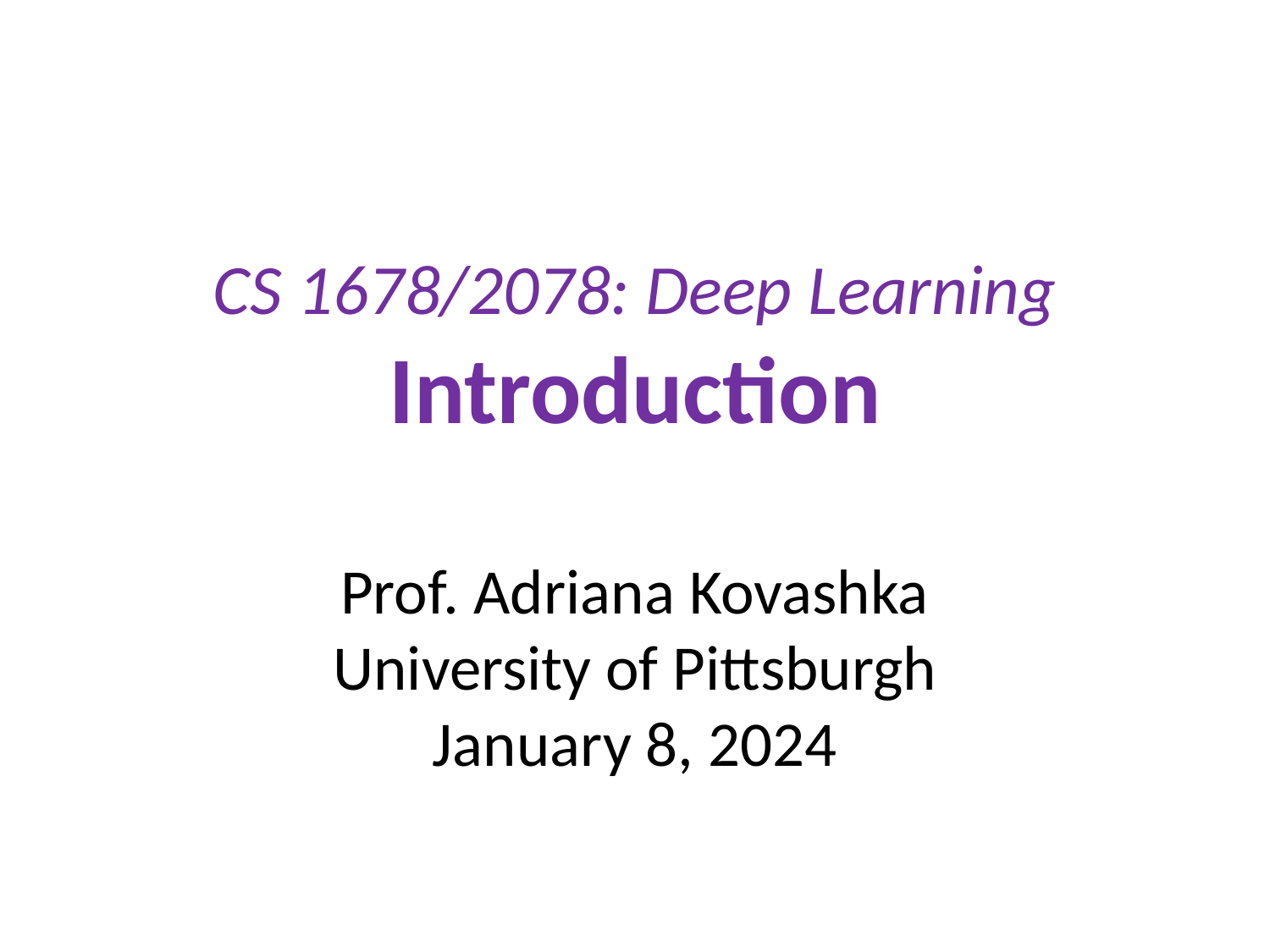

# CS 1678/2078: Deep Learning Introduction
Prof. Adriana Kovashka
University of Pittsburgh
January 8, 2024